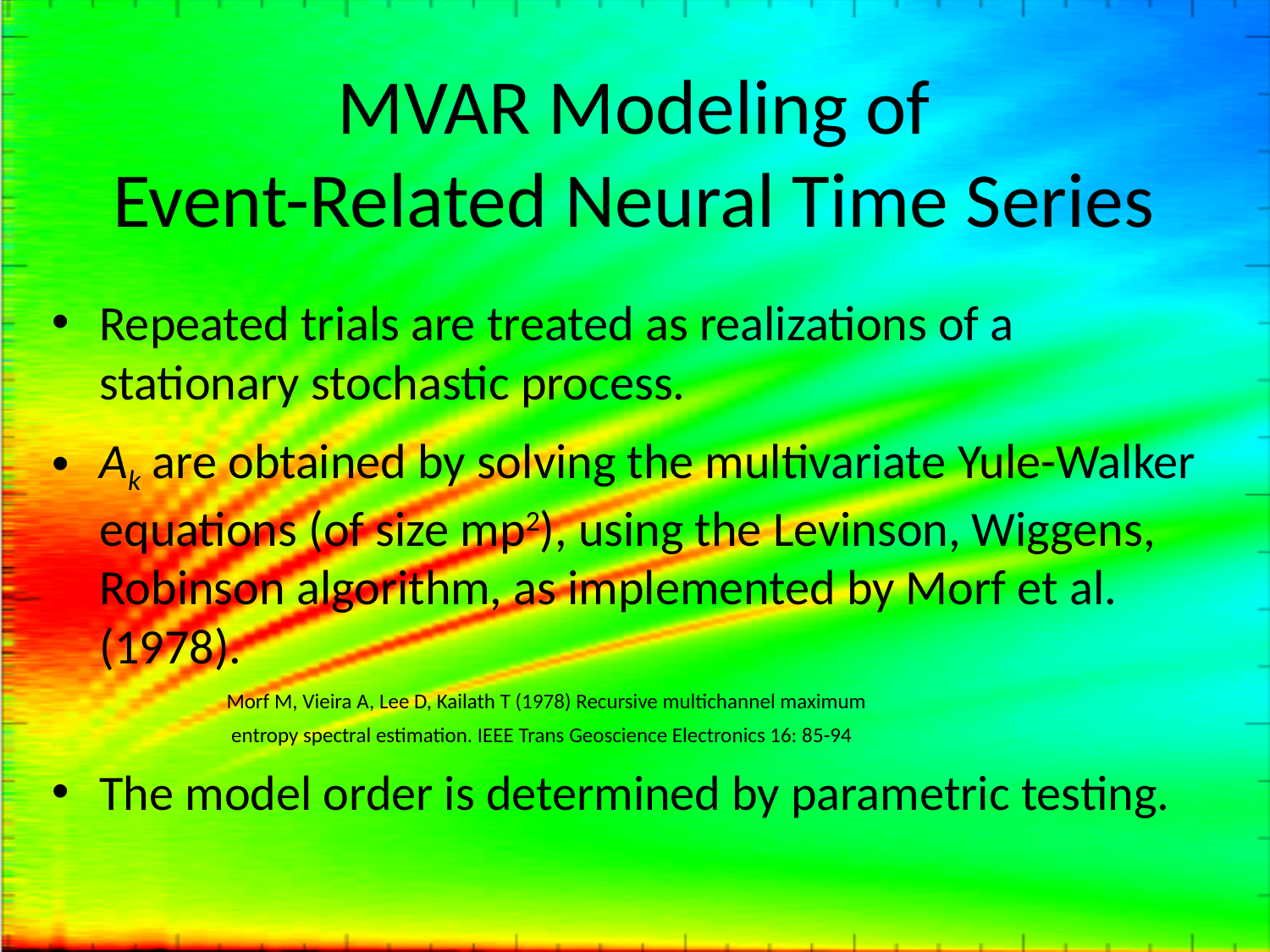

# MVAR Modeling of Event-Related Neural Time Series
Repeated trials are treated as realizations of a stationary stochastic process.
Ak are obtained by solving the multivariate Yule-Walker equations (of size mp2), using the Levinson, Wiggens, Robinson algorithm, as implemented by Morf et al. (1978).
		Morf M, Vieira A, Lee D, Kailath T (1978) Recursive multichannel maximum
		 entropy spectral estimation. IEEE Trans Geoscience Electronics 16: 85-94
The model order is determined by parametric testing.